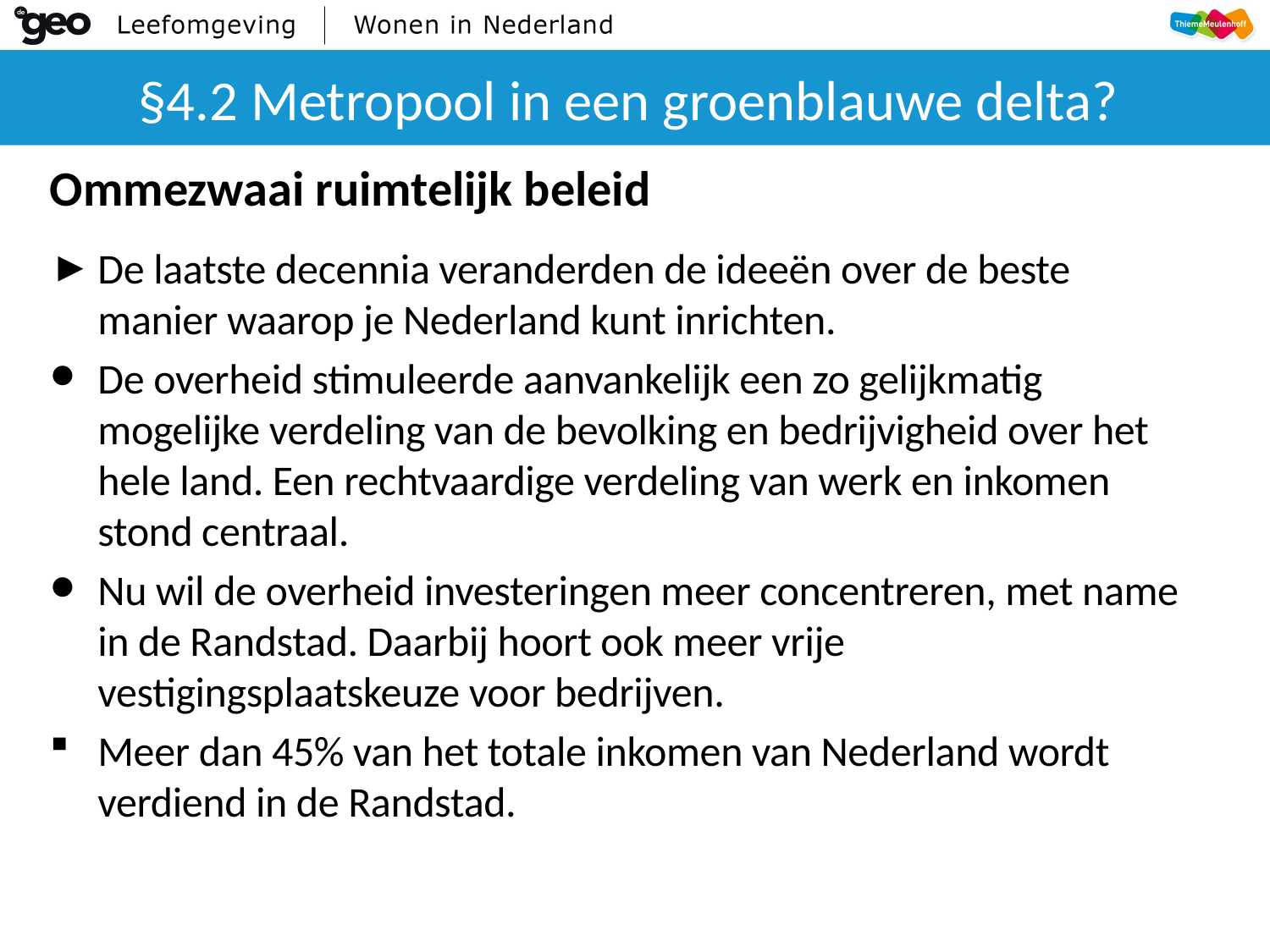

# §4.2 Metropool in een groenblauwe delta?
Ommezwaai ruimtelijk beleid
De laatste decennia veranderden de ideeën over de beste manier waarop je Nederland kunt inrichten.
De overheid stimuleerde aanvankelijk een zo gelijkmatig mogelijke verdeling van de bevolking en bedrijvigheid over het hele land. Een rechtvaardige verdeling van werk en inkomen stond centraal.
Nu wil de overheid investeringen meer concentreren, met name in de Randstad. Daarbij hoort ook meer vrije vestigingsplaatskeuze voor bedrijven.
Meer dan 45% van het totale inkomen van Nederland wordt verdiend in de Randstad.